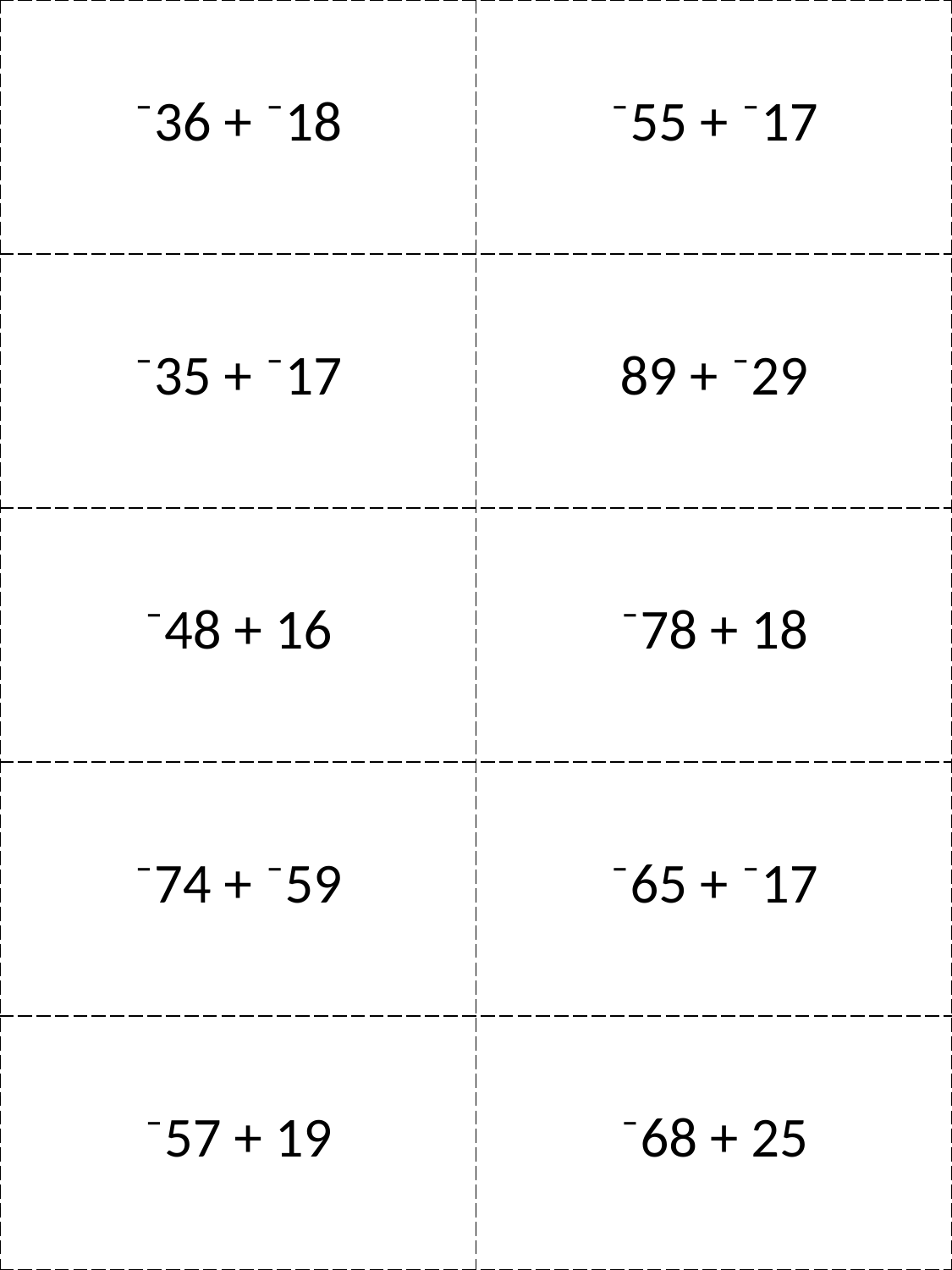

| ⁻36 + ⁻18 | ⁻55 + ⁻17 |
| --- | --- |
| ⁻35 + ⁻17 | 89 + ⁻29 |
| ⁻48 + 16 | ⁻78 + 18 |
| ⁻74 + ⁻59 | ⁻65 + ⁻17 |
| ⁻57 + 19 | ⁻68 + 25 |